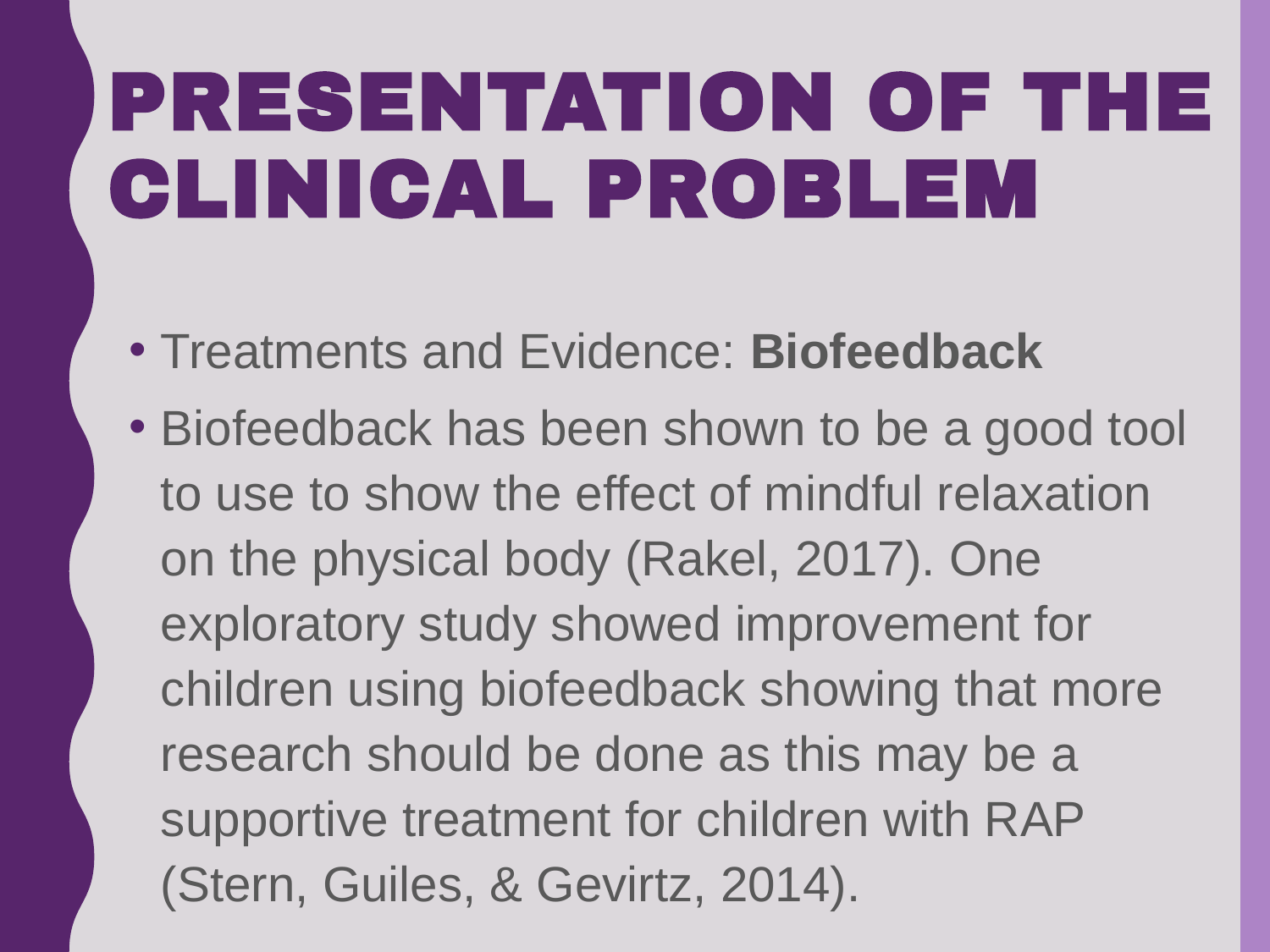

# Presentation of the Clinical Problem
Treatments and Evidence: Biofeedback
Biofeedback has been shown to be a good tool to use to show the effect of mindful relaxation on the physical body (Rakel, 2017). One exploratory study showed improvement for children using biofeedback showing that more research should be done as this may be a supportive treatment for children with RAP (Stern, Guiles, & Gevirtz, 2014).